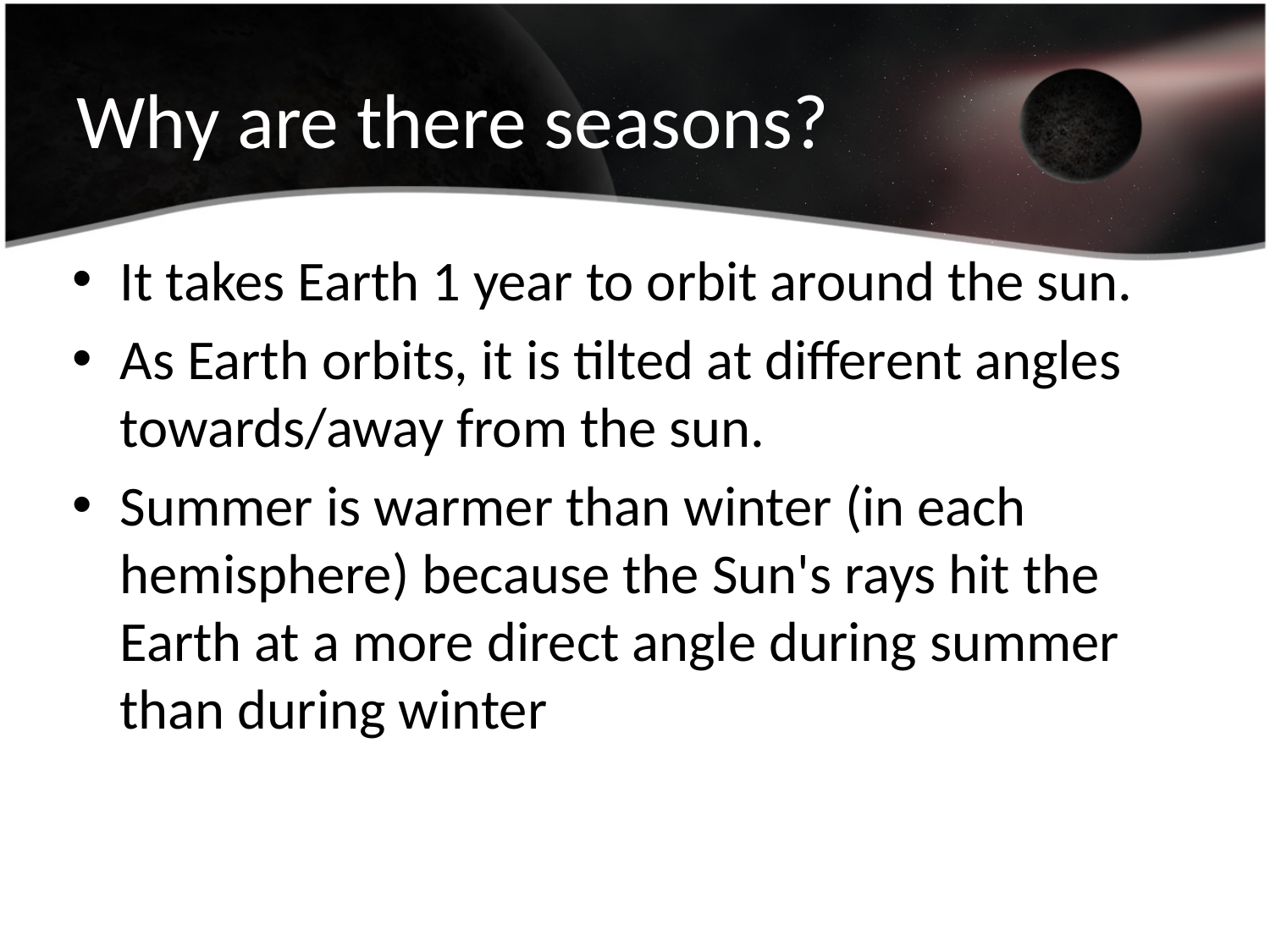

# Why are there seasons?
It takes Earth 1 year to orbit around the sun.
As Earth orbits, it is tilted at different angles towards/away from the sun.
Summer is warmer than winter (in each hemisphere) because the Sun's rays hit the Earth at a more direct angle during summer than during winter